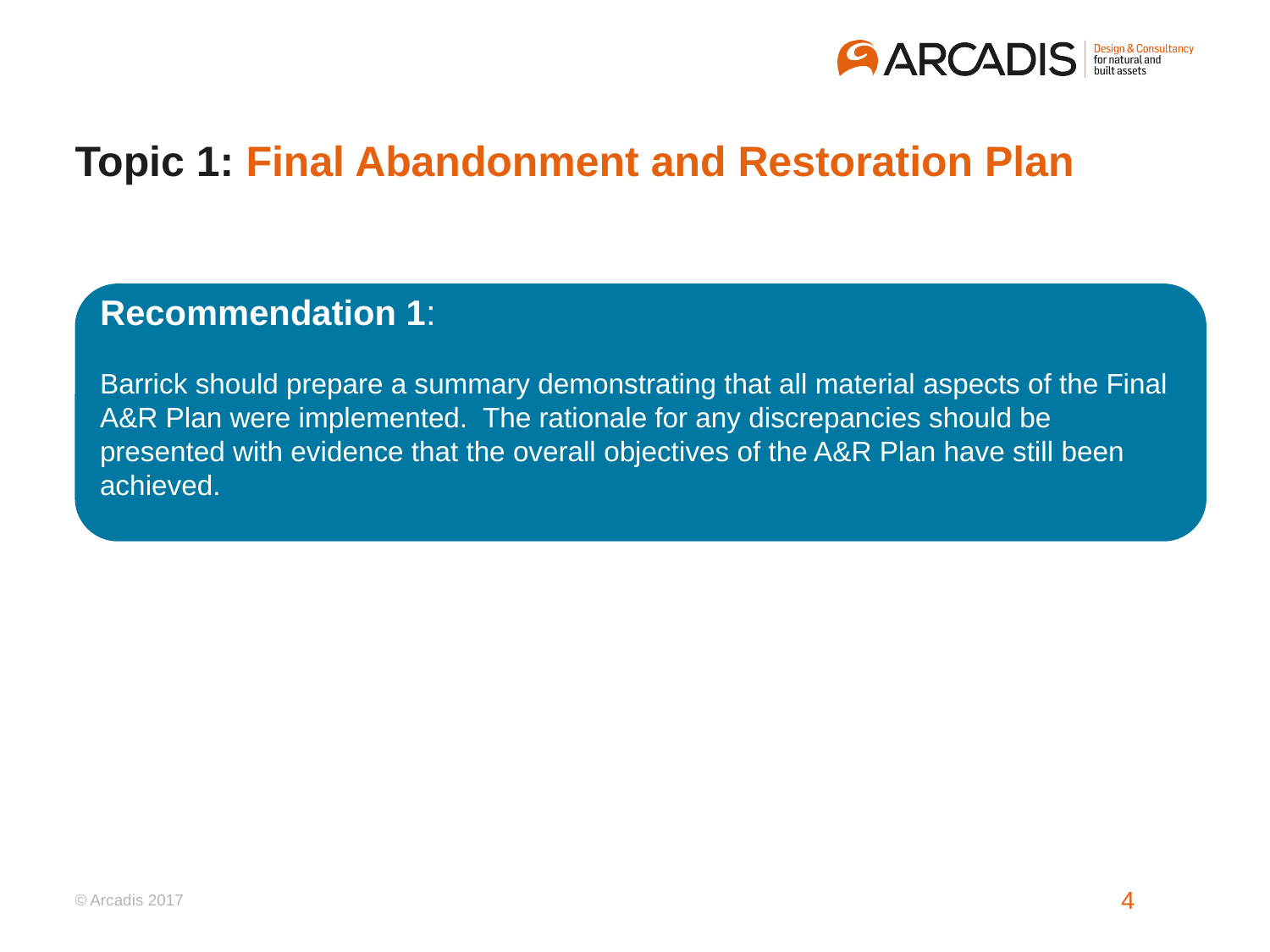

# Topic 1: Final Abandonment and Restoration Plan
Recommendation 1:

Barrick should prepare a summary demonstrating that all material aspects of the Final A&R Plan were implemented.  The rationale for any discrepancies should be presented with evidence that the overall objectives of the A&R Plan have still been achieved.